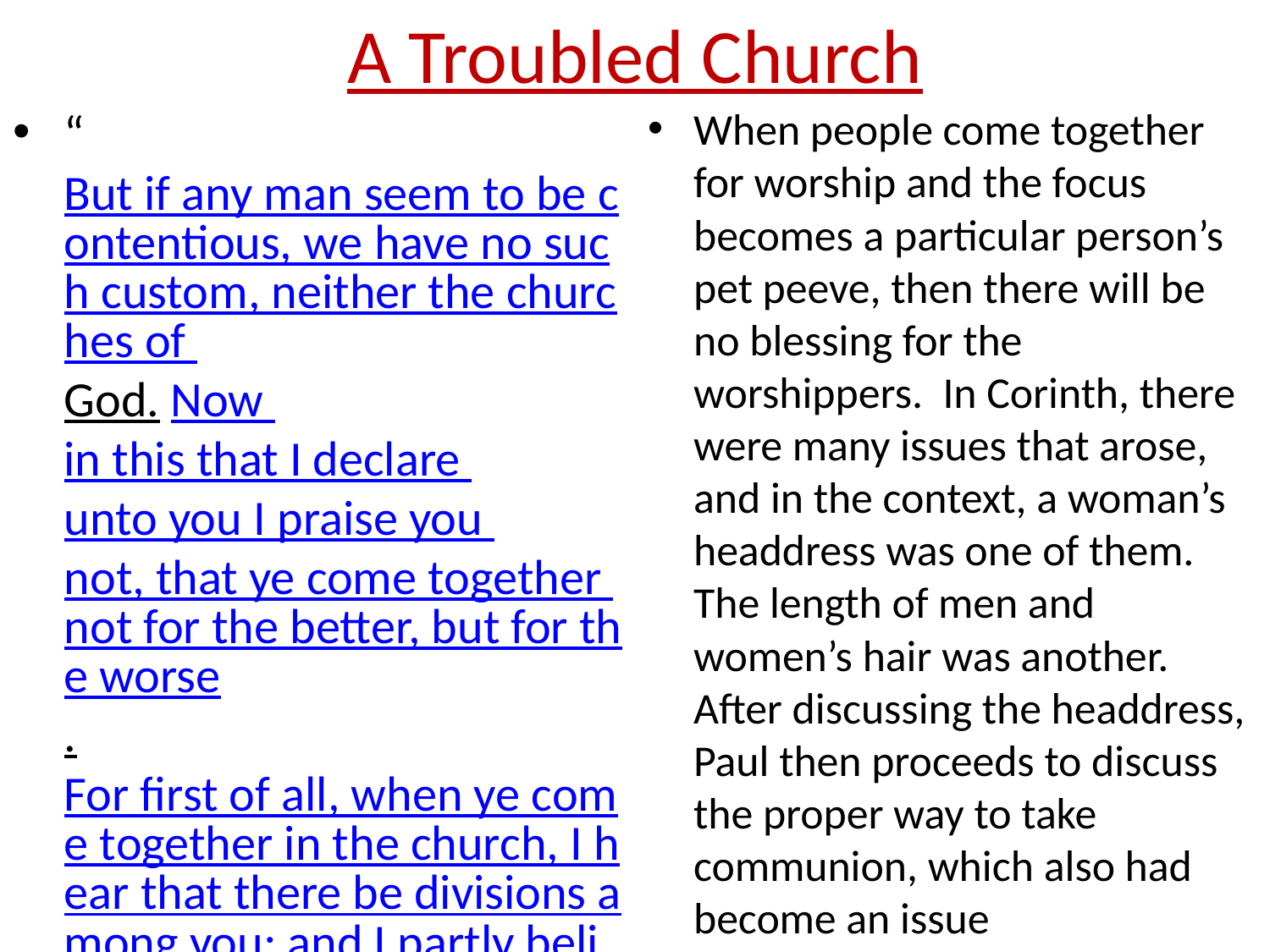

# A Troubled Church
“But if any man seem to be contentious, we have no such custom, neither the churches of God. Now in this that I declare unto you I praise you not, that ye come together not for the better, but for the worse.  For first of all, when ye come together in the church, I hear that there be divisions among you; and I partly believe it. For there must be also heresies among you, that they which are approved may be made manifest among you.”  1 Corinthians 11:16-19

When people come together for worship and the focus becomes a particular person’s pet peeve, then there will be no blessing for the worshippers.  In Corinth, there were many issues that arose, and in the context, a woman’s headdress was one of them.  The length of men and women’s hair was another.  After discussing the headdress, Paul then proceeds to discuss the proper way to take communion, which also had become an issue